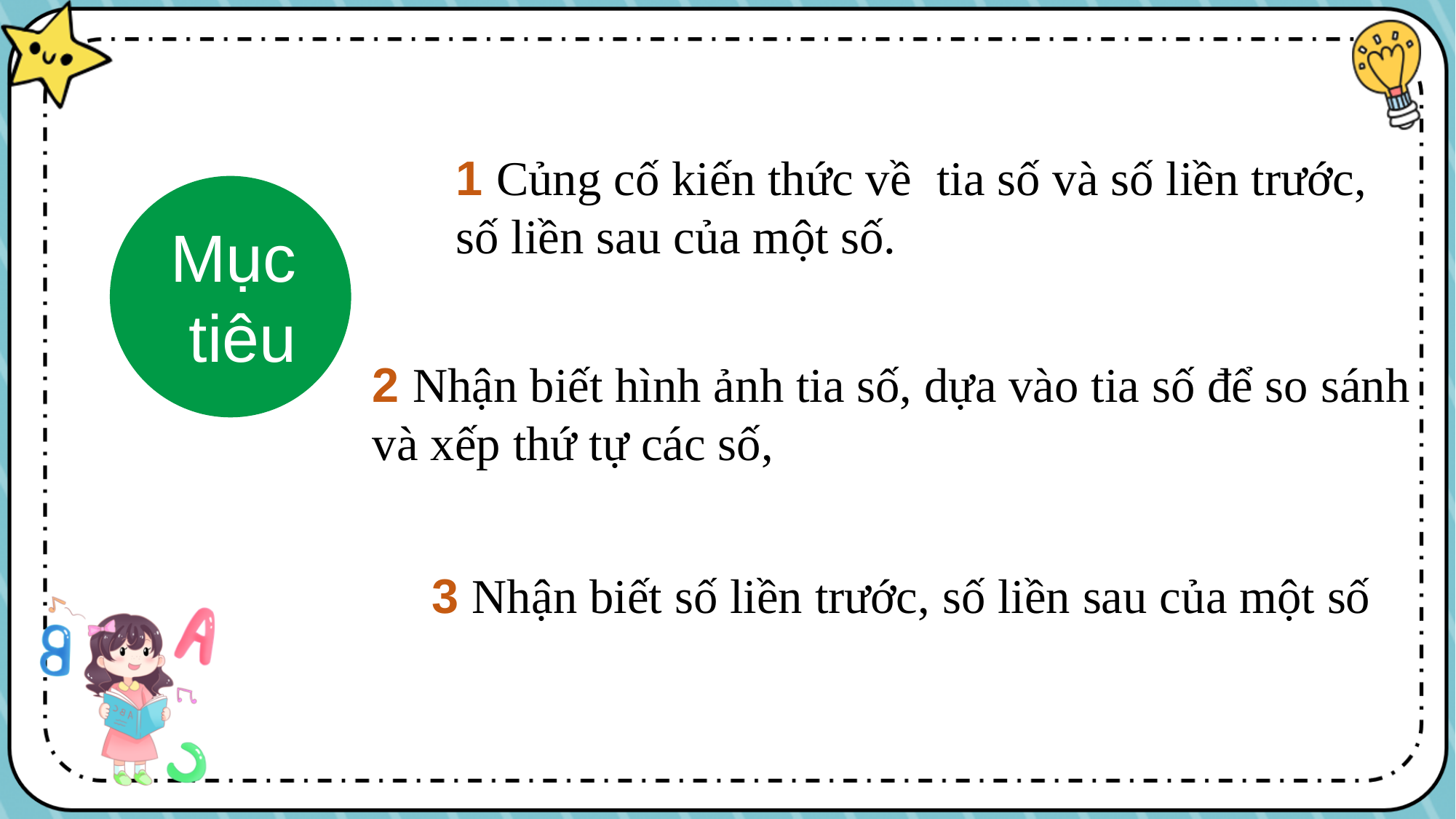

1 Củng cố kiến thức về  tia số và số liền trước, số liền sau của một số.

Mục
 tiêu
2 Nhận biết hình ảnh tia số, dựa vào tia số để so sánh và xếp thứ tự các số,
3 Nhận biết số liền trước, số liền sau của một số